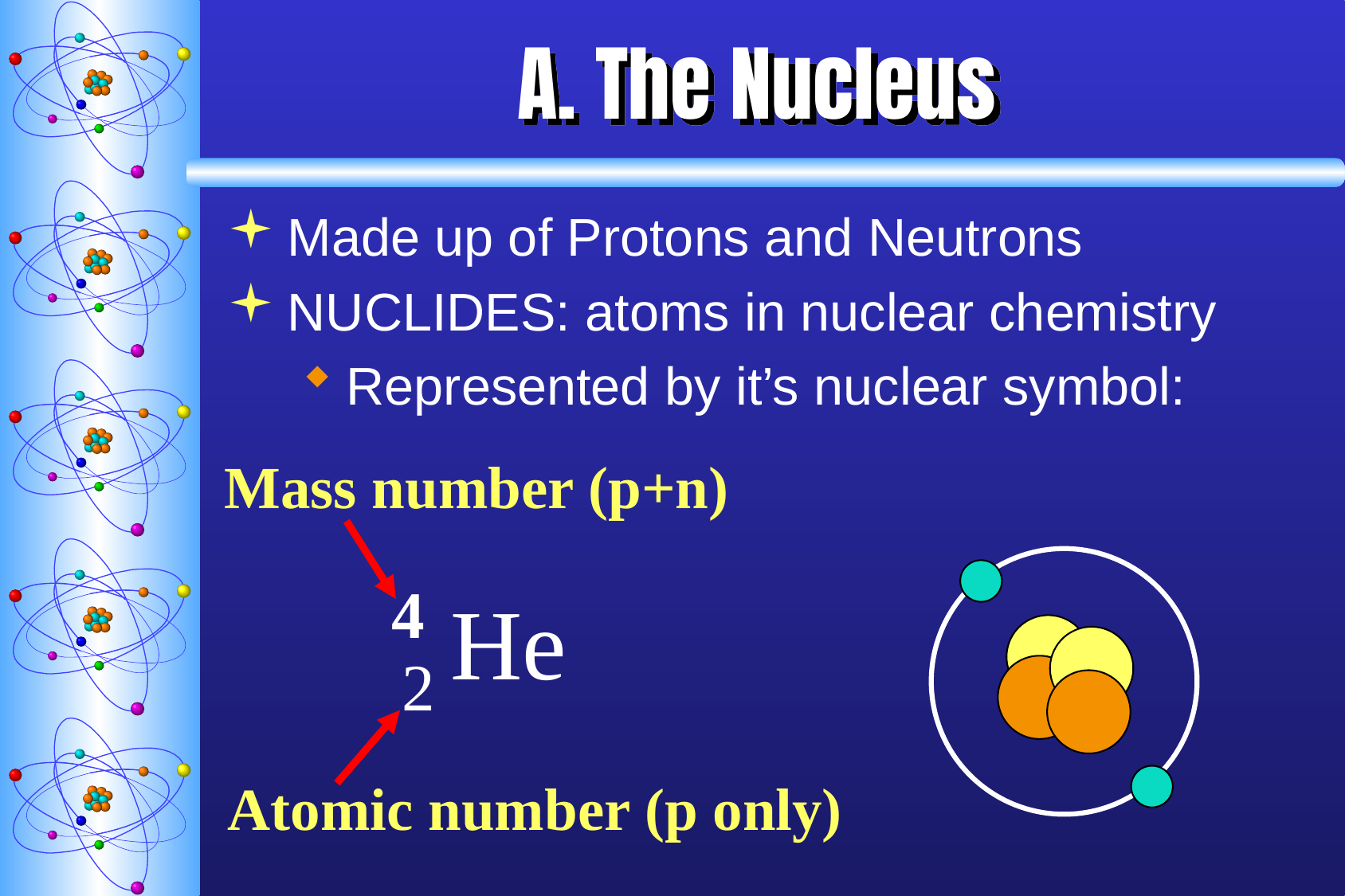

# A. The Nucleus
Made up of Protons and Neutrons
NUCLIDES: atoms in nuclear chemistry
Represented by it’s nuclear symbol:
Mass number (p+n)

4
He
2

Atomic number (p only)